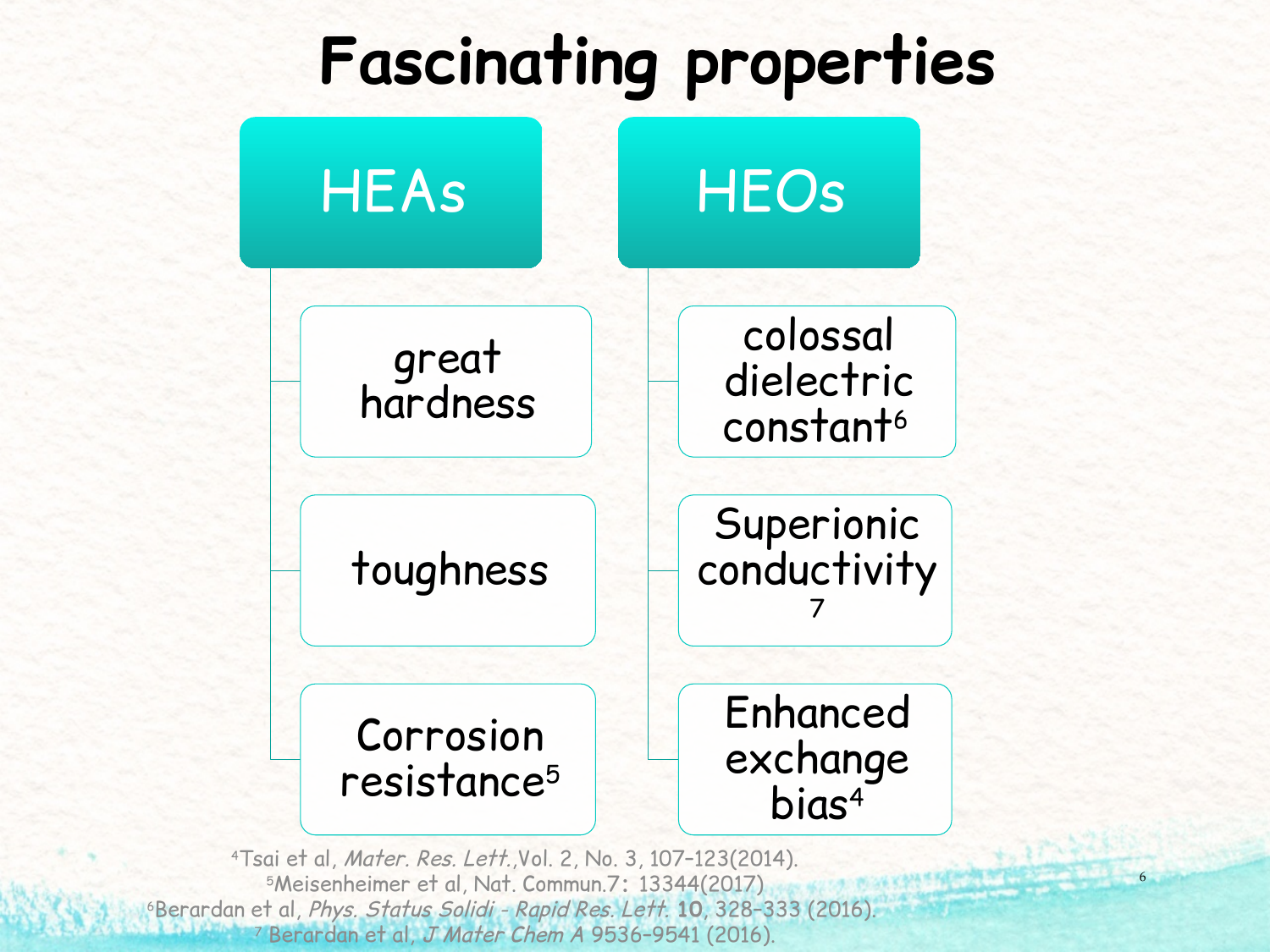

# Fascinating properties
HEAs
great hardness
toughness
Corrosion resistance5
HEOs
colossal dielectric constant6
Superionic conductivity7
Enhanced exchange bias4
6
4Tsai et al, Mater. Res. Lett.,Vol. 2, No. 3, 107–123(2014).
5Meisenheimer et al, Nat. Commun.7: 13344(2017)
6Berardan et al, Phys. Status Solidi - Rapid Res. Lett. 10, 328–333 (2016).
7 Berardan et al, J Mater Chem A 9536–9541 (2016).